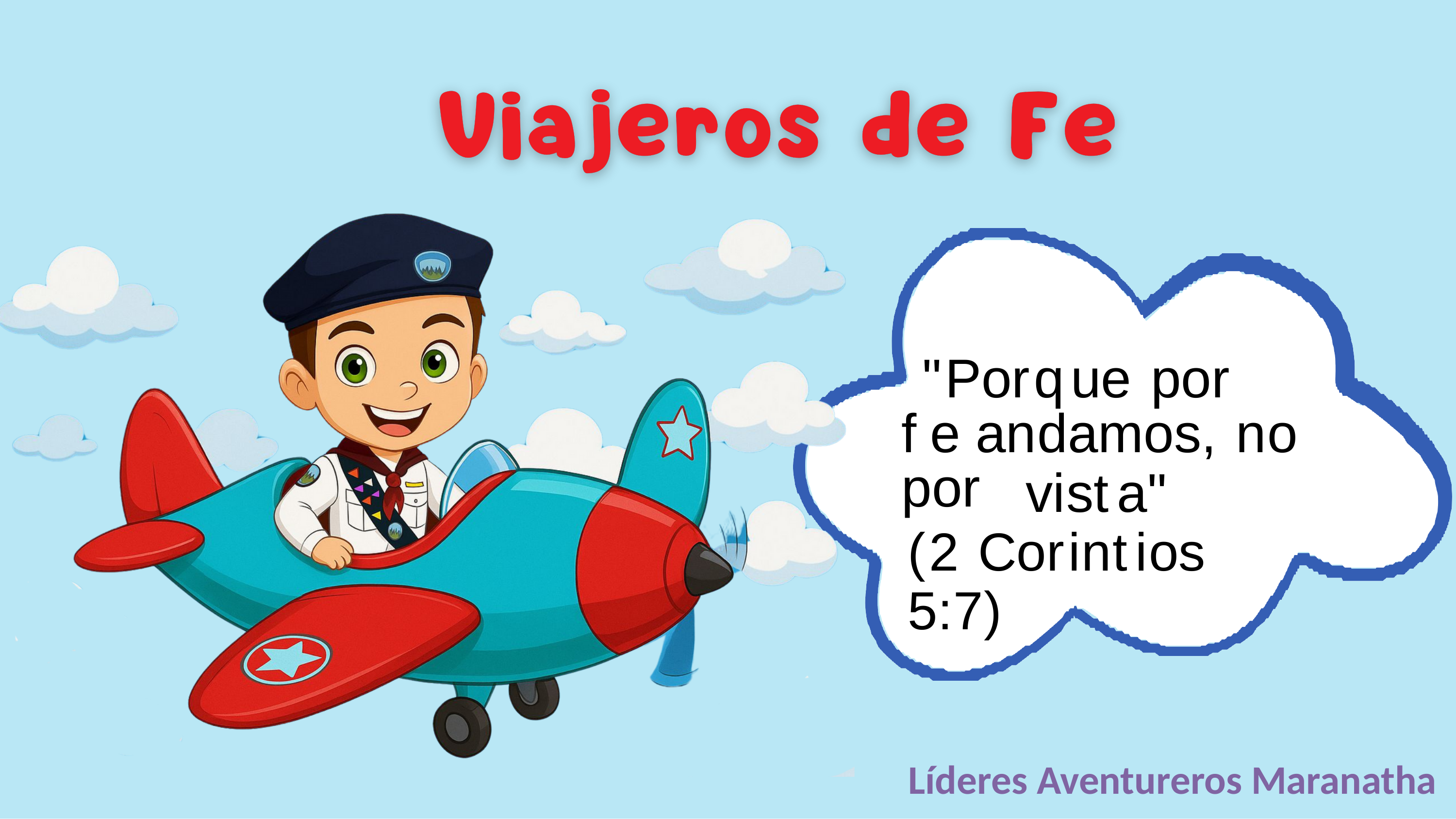

"Porque por fe andamos, no por
vista"
(2 Corintios 5:7)
Líderes Aventureros Maranatha